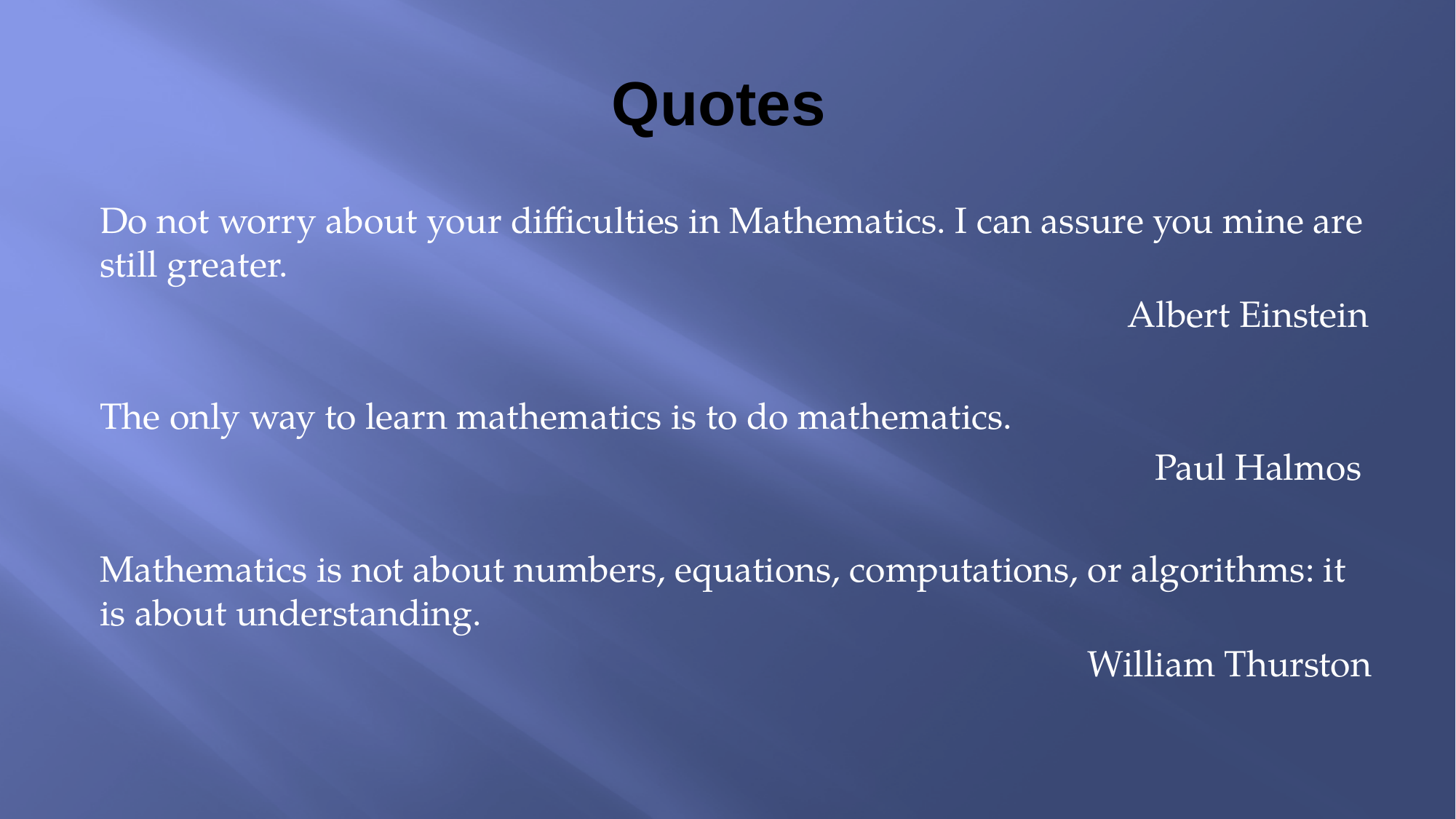

# Quotes
Do not worry about your difficulties in Mathematics. I can assure you mine are still greater.
                                                                                                                 Albert Einstein

The only way to learn mathematics is to do mathematics.
                                                                                                                    Paul Halmos

Mathematics is not about numbers, equations, computations, or algorithms: it is about understanding.
 William Thurston